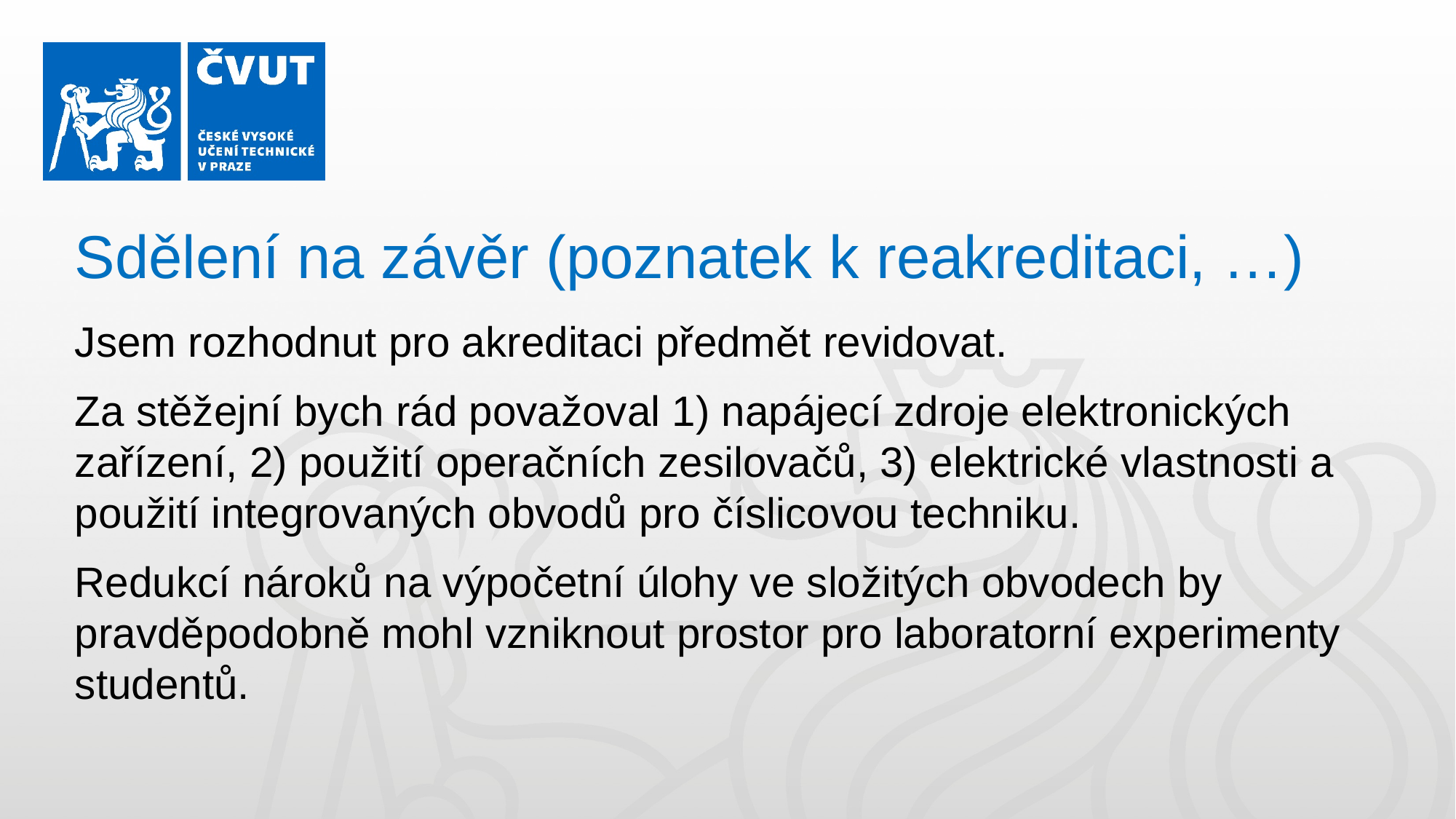

Sdělení na závěr (poznatek k reakreditaci, …)
Jsem rozhodnut pro akreditaci předmět revidovat.
Za stěžejní bych rád považoval 1) napájecí zdroje elektronických zařízení, 2) použití operačních zesilovačů, 3) elektrické vlastnosti a použití integrovaných obvodů pro číslicovou techniku.
Redukcí nároků na výpočetní úlohy ve složitých obvodech by pravděpodobně mohl vzniknout prostor pro laboratorní experimenty studentů.